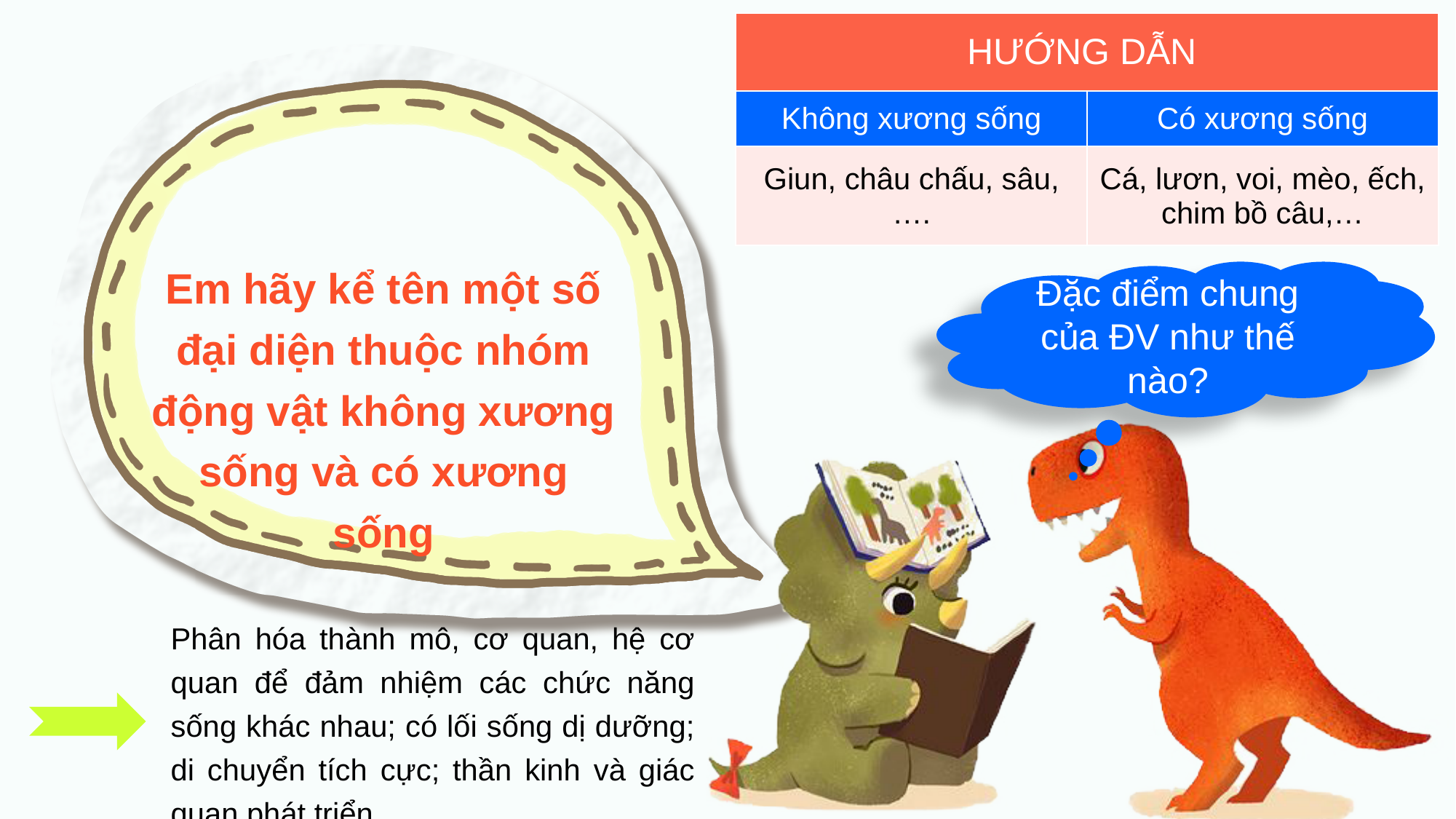

| HƯỚNG DẪN |  |
| --- | --- |
| Không xương sống | Có xương sống |
| Giun, châu chấu, sâu,…. | Cá, lươn, voi, mèo, ếch, chim bồ câu,… |
Em hãy kể tên một số đại diện thuộc nhóm động vật không xương sống và có xương sống
Đặc điểm chung của ĐV như thế nào?
Phân hóa thành mô, cơ quan, hệ cơ quan để đảm nhiệm các chức năng sống khác nhau; có lối sống dị dưỡng; di chuyển tích cực; thần kinh và giác quan phát triển.